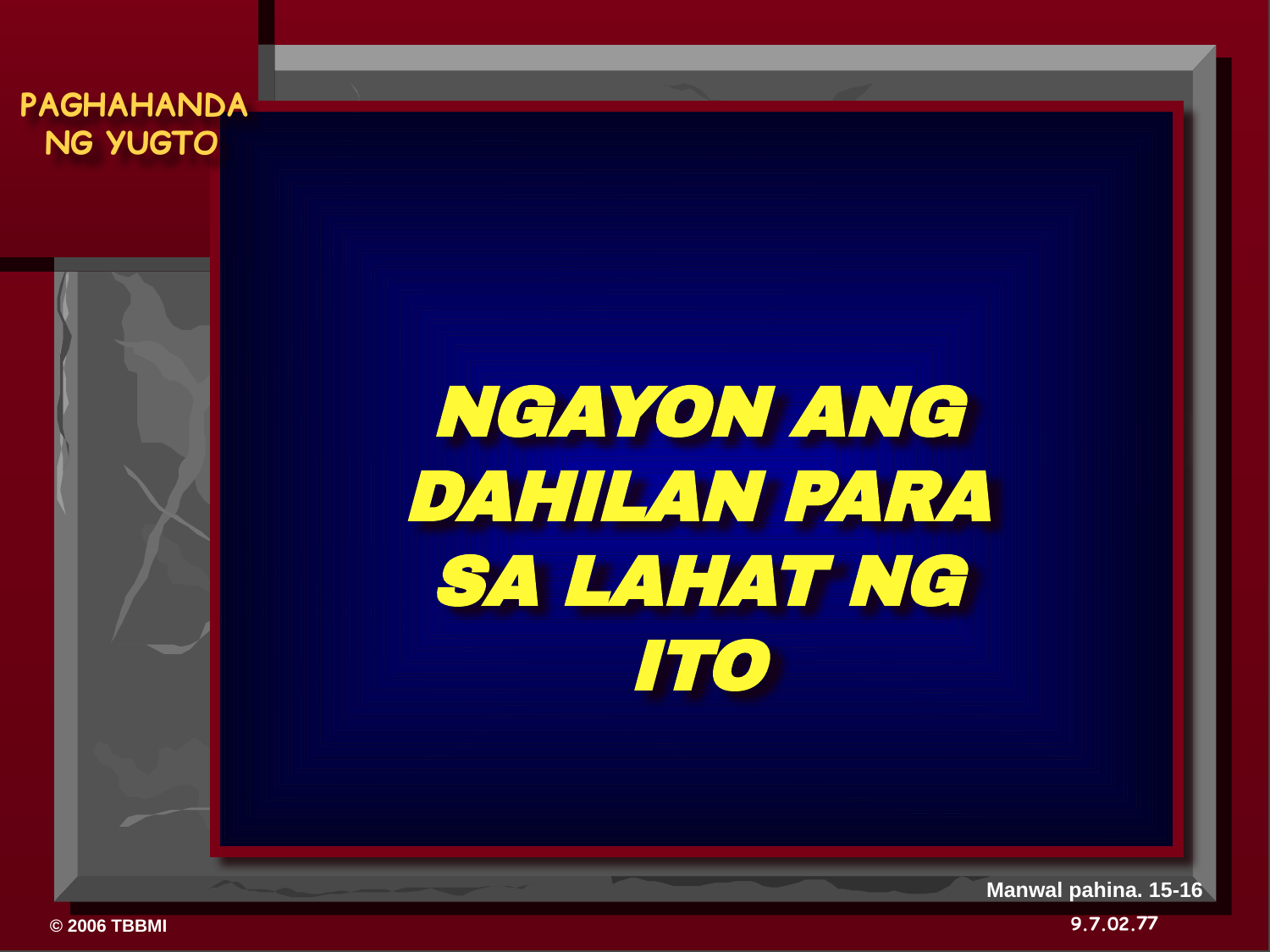

NGAYON ANG DAHILAN PARA SA LAHAT NG ITO

Manwal pahina. 15-16
77